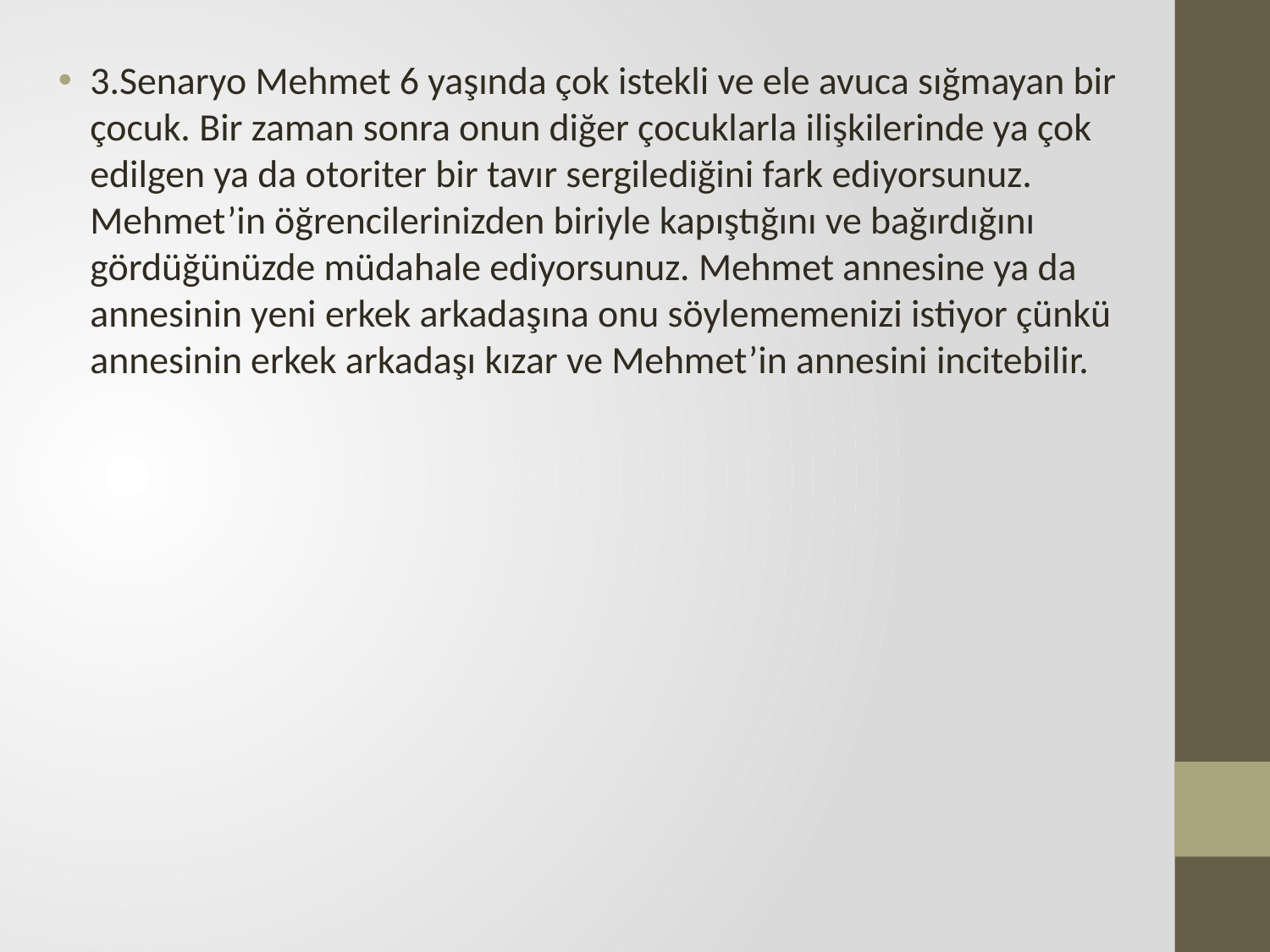

3.Senaryo Mehmet 6 yaşında çok istekli ve ele avuca sığmayan bir çocuk. Bir zaman sonra onun diğer çocuklarla ilişkilerinde ya çok edilgen ya da otoriter bir tavır sergilediğini fark ediyorsunuz. Mehmet’in öğrencilerinizden biriyle kapıştığını ve bağırdığını gördüğünüzde müdahale ediyorsunuz. Mehmet annesine ya da annesinin yeni erkek arkadaşına onu söylememenizi istiyor çünkü annesinin erkek arkadaşı kızar ve Mehmet’in annesini incitebilir.